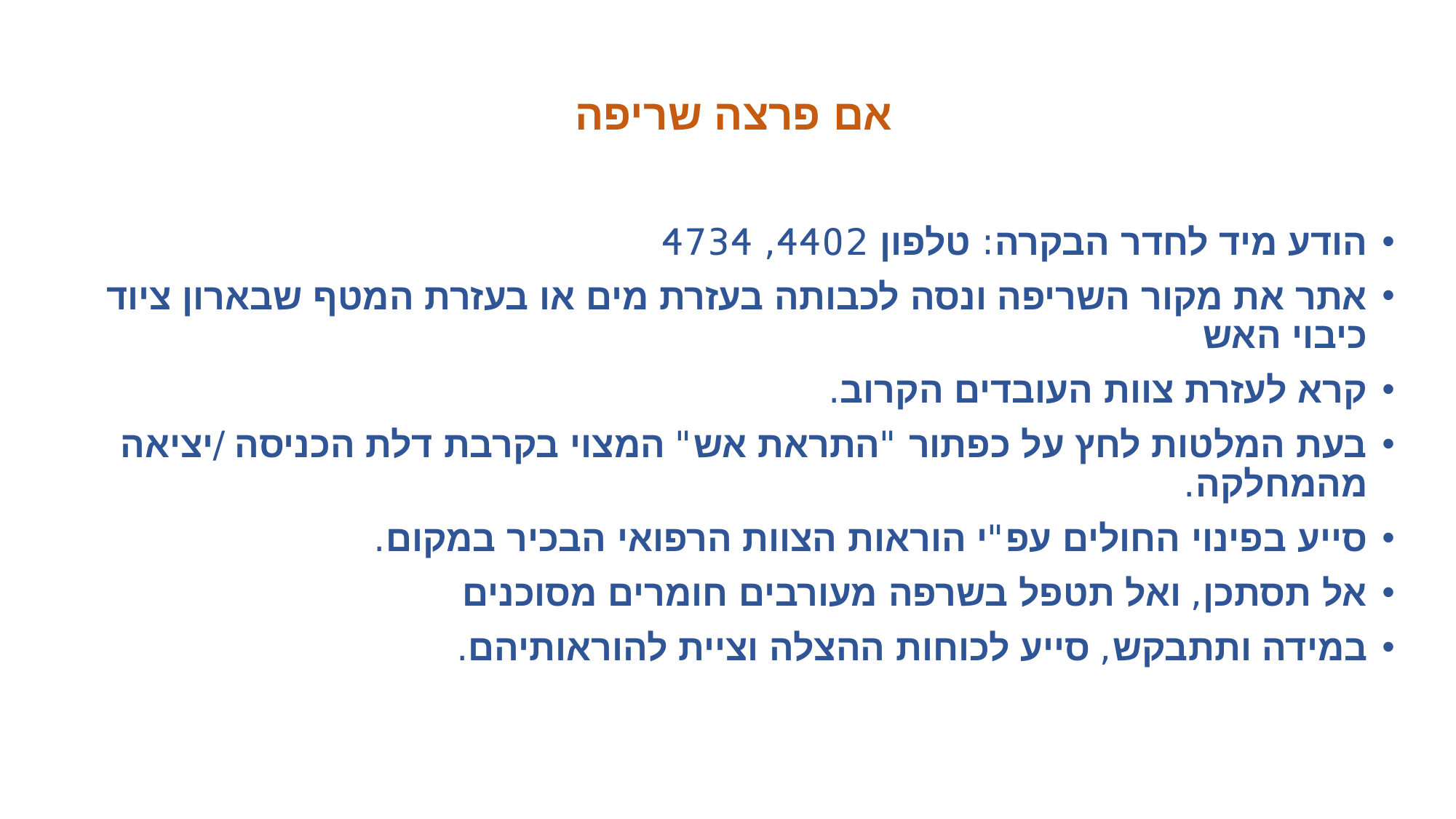

# אם פרצה שריפה
הודע מיד לחדר הבקרה: טלפון 4402, 4734
אתר את מקור השריפה ונסה לכבותה בעזרת מים או בעזרת המטף שבארון ציוד כיבוי האש
קרא לעזרת צוות העובדים הקרוב.
בעת המלטות לחץ על כפתור "התראת אש" המצוי בקרבת דלת הכניסה/יציאה מהמחלקה.
סייע בפינוי החולים עפ"י הוראות הצוות הרפואי הבכיר במקום.
אל תסתכן, ואל תטפל בשרפה מעורבים חומרים מסוכנים
במידה ותתבקש, סייע לכוחות ההצלה וציית להוראותיהם.